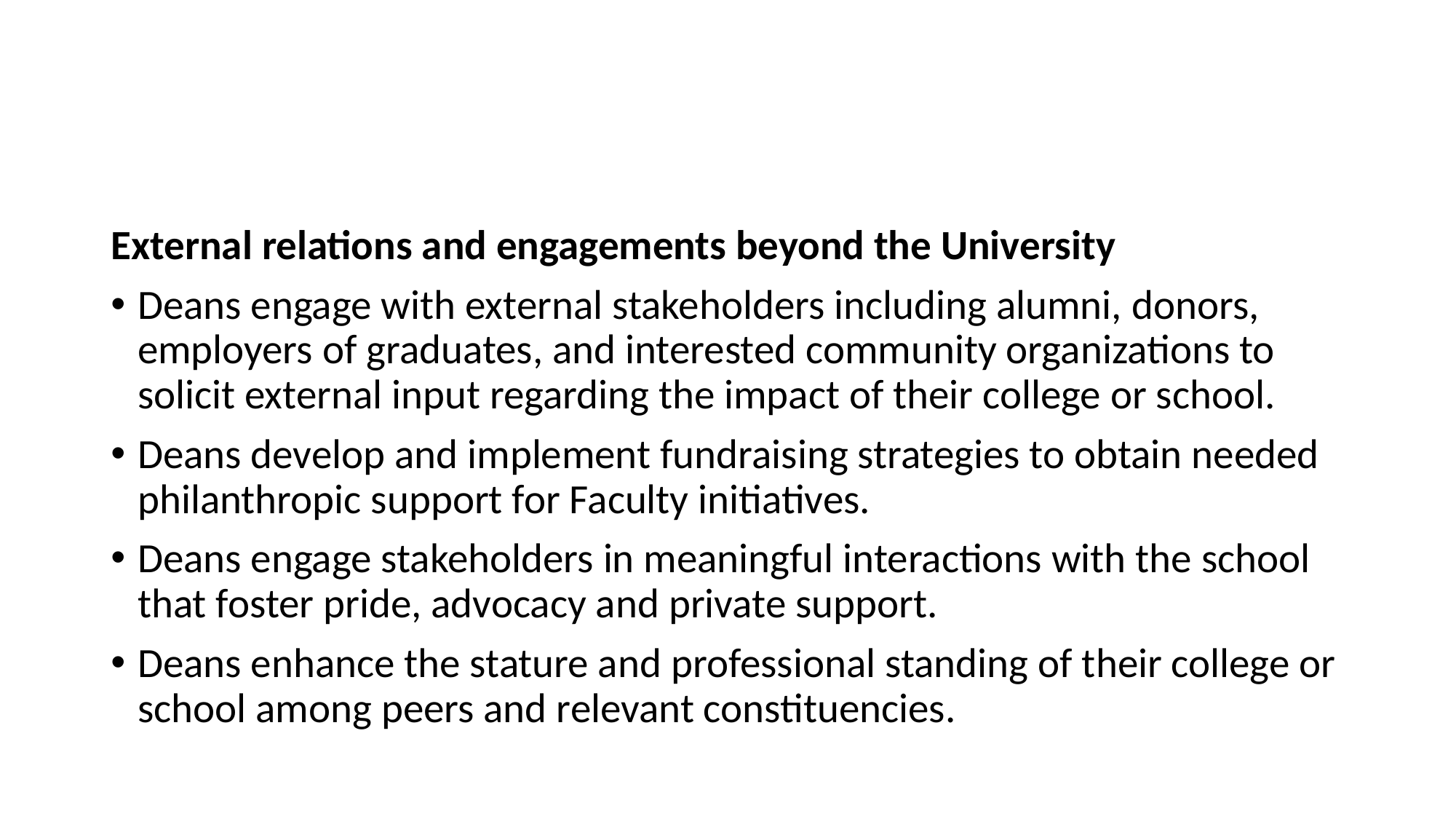

#
External relations and engagements beyond the University
Deans engage with external stakeholders including alumni, donors, employers of graduates, and interested community organizations to solicit external input regarding the impact of their college or school.
Deans develop and implement fundraising strategies to obtain needed philanthropic support for Faculty initiatives.
Deans engage stakeholders in meaningful interactions with the school that foster pride, advocacy and private support.
Deans enhance the stature and professional standing of their college or school among peers and relevant constituencies.